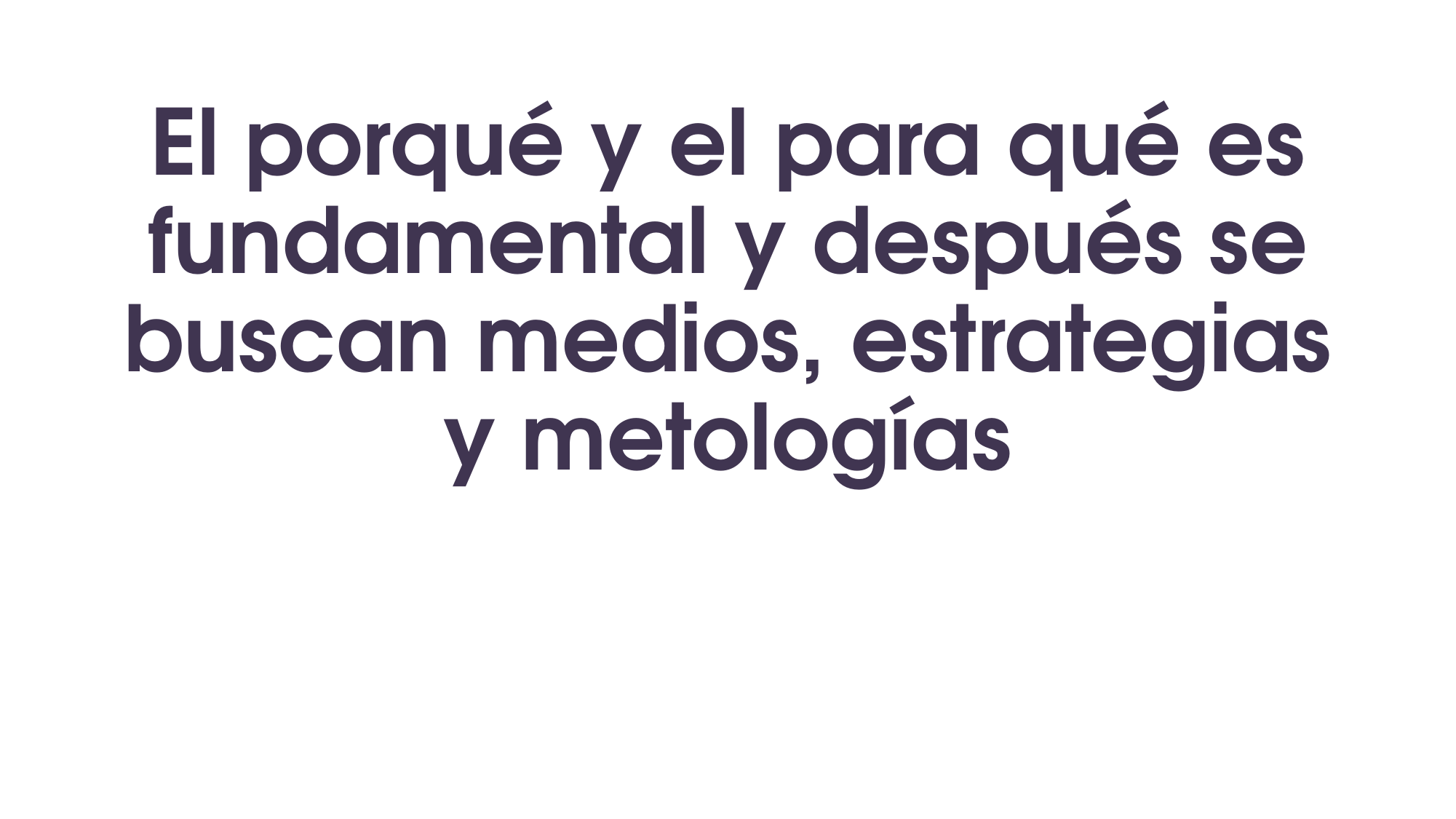

# El porqué y el para qué es fundamental y después se buscan medios, estrategias y metologías